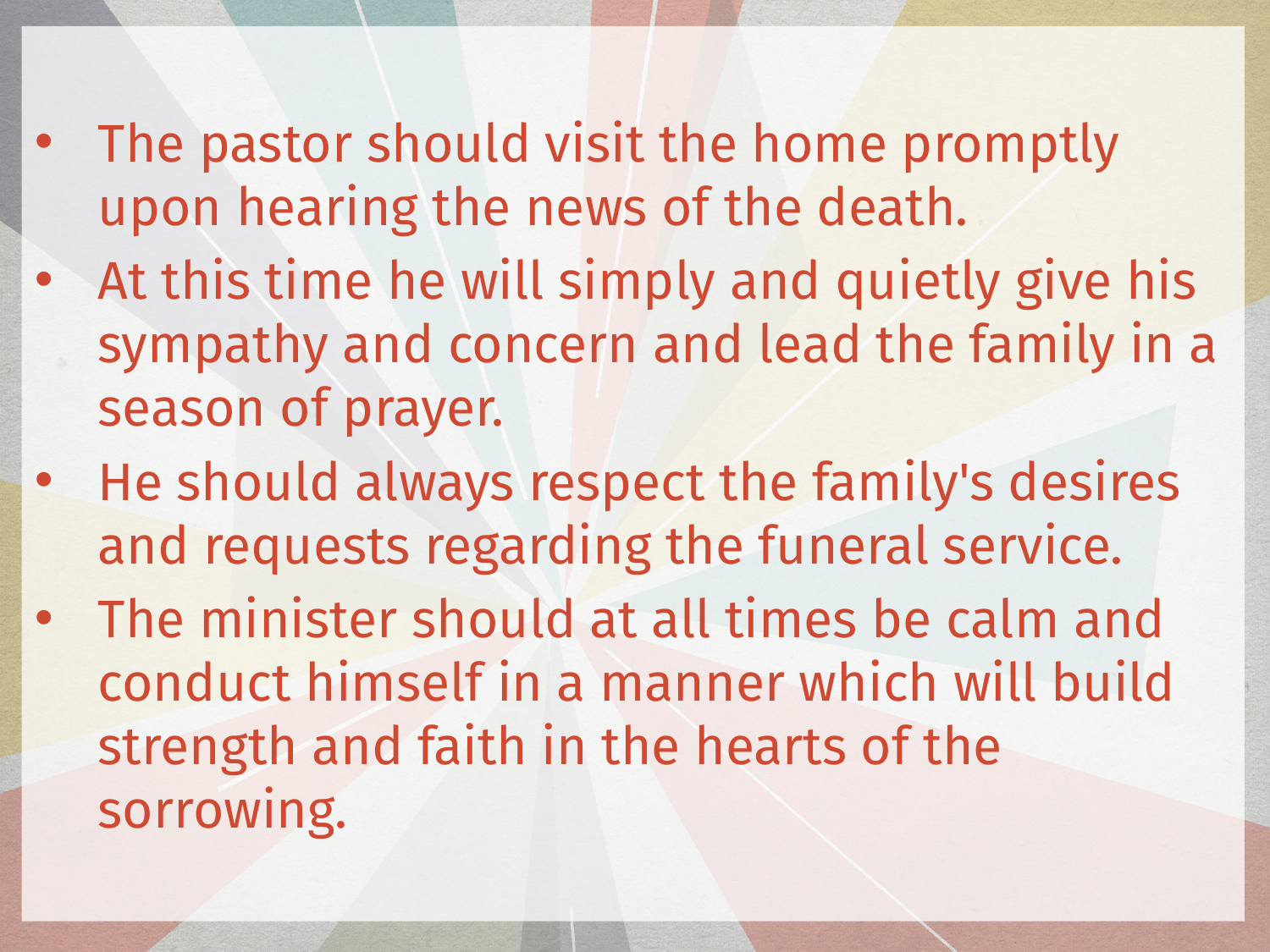

The pastor should visit the home promptly upon hearing the news of the death.
At this time he will simply and quietly give his sympathy and concern and lead the family in a season of prayer.
He should always respect the family's desires and requests regarding the funeral service.
The minister should at all times be calm and conduct himself in a manner which will build strength and faith in the hearts of the sorrowing.